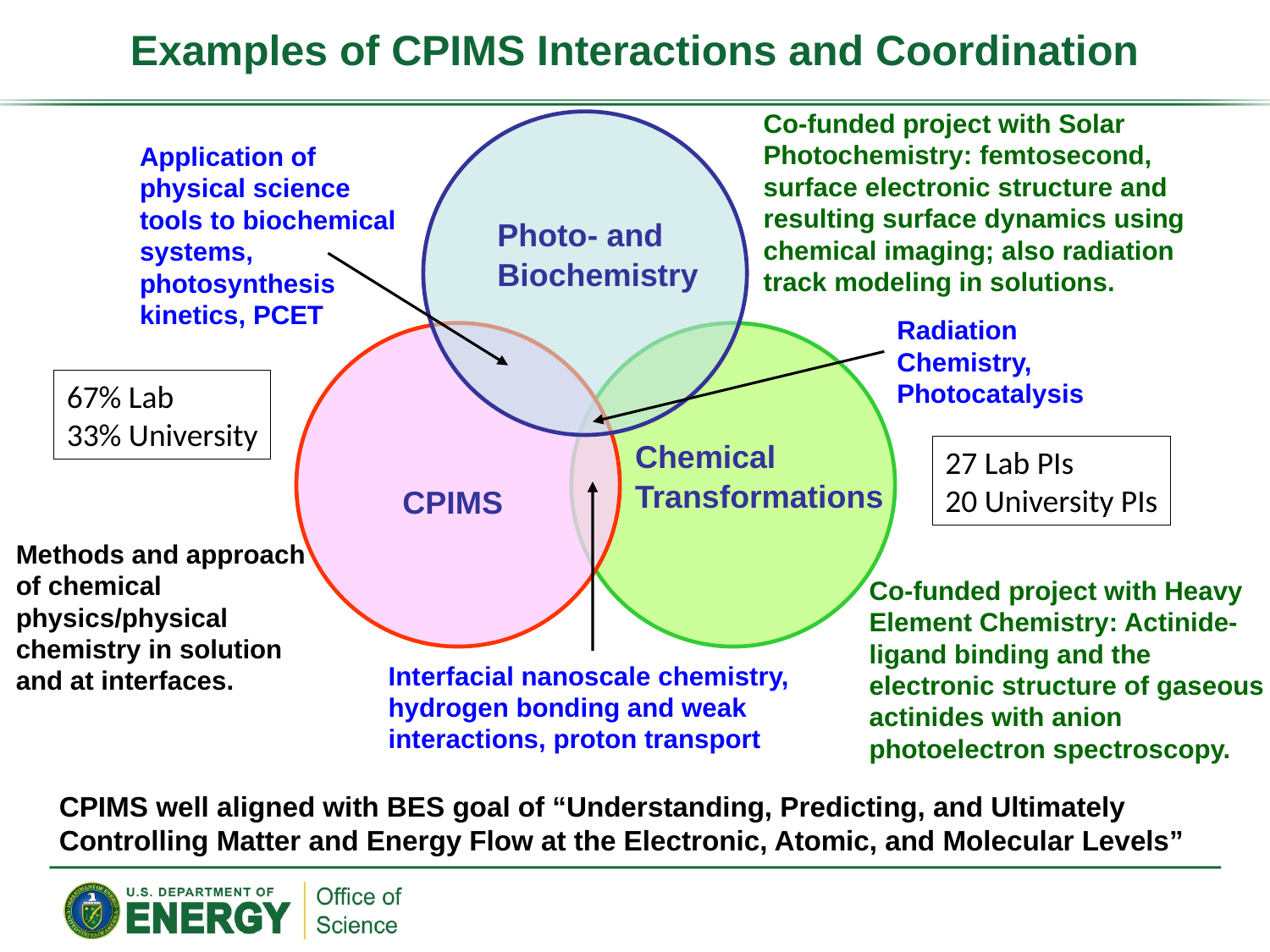

# Examples of CPIMS Interactions and Coordination
Co-funded project with Solar Photochemistry: femtosecond, surface electronic structure and resulting surface dynamics using chemical imaging; also radiation track modeling in solutions.

Application of physical science tools to biochemical systems, photosynthesis kinetics, PCET
Photo- and Biochemistry

Radiation Chemistry, Photocatalysis

67% Lab
33% University
Chemical
Transformations
27 Lab PIs
20 University PIs
CPIMS

Methods and approach of chemical physics/physical chemistry in solution and at interfaces.
Co-funded project with Heavy Element Chemistry: Actinide-ligand binding and the electronic structure of gaseous actinides with anion photoelectron spectroscopy.
Interfacial nanoscale chemistry, hydrogen bonding and weak interactions, proton transport
CPIMS well aligned with BES goal of “Understanding, Predicting, and Ultimately Controlling Matter and Energy Flow at the Electronic, Atomic, and Molecular Levels”